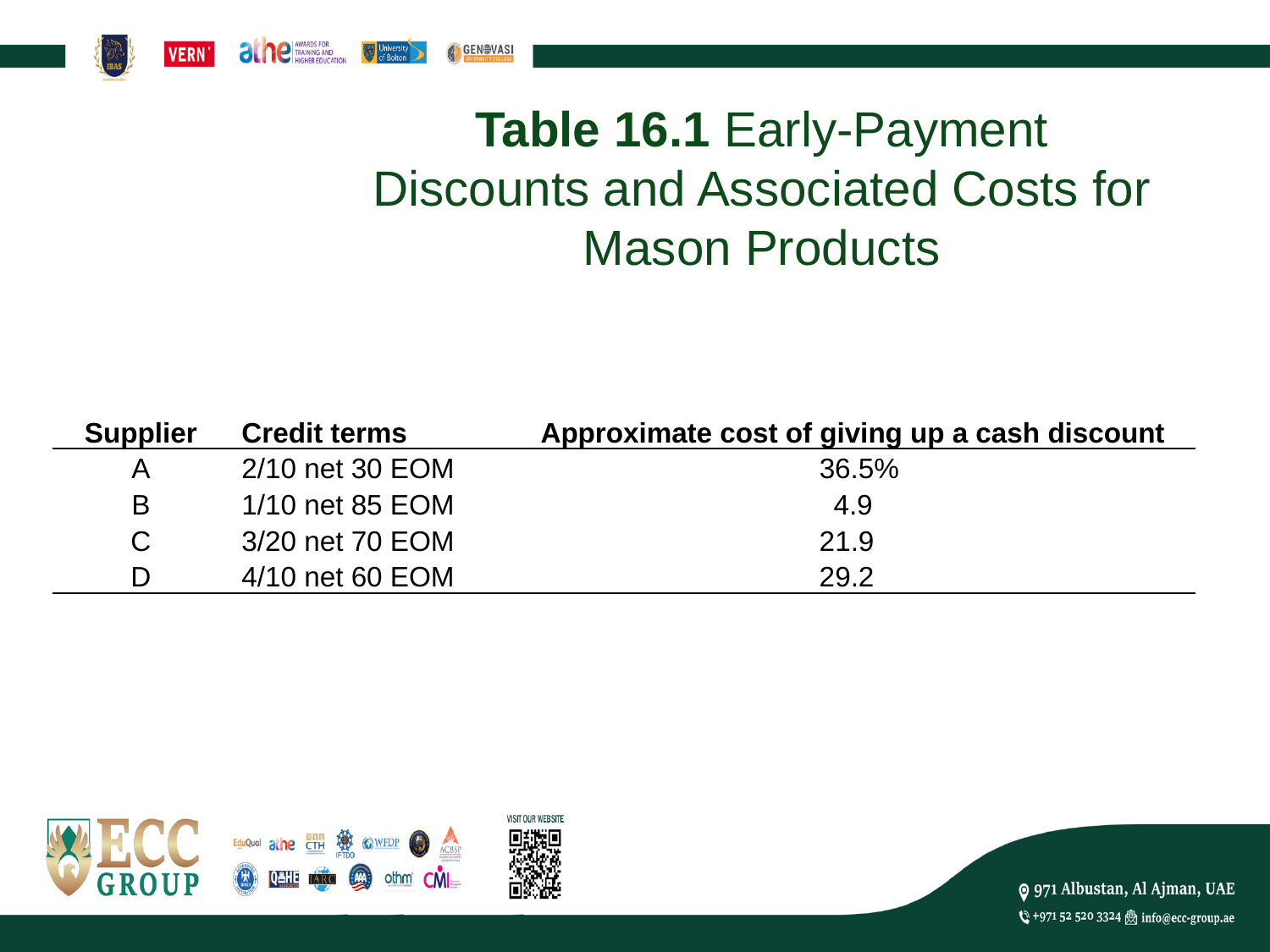

# Table 16.1 Early-Payment Discounts and Associated Costs for Mason Products
| Supplier | Credit terms | Approximate cost of giving up a cash discount |
| --- | --- | --- |
| A | 2/10 net 30 EOM | 36.5% |
| B | 1/10 net 85 EOM | 4.9 |
| C | 3/20 net 70 EOM | 21.9 |
| D | 4/10 net 60 EOM | 29.2 |